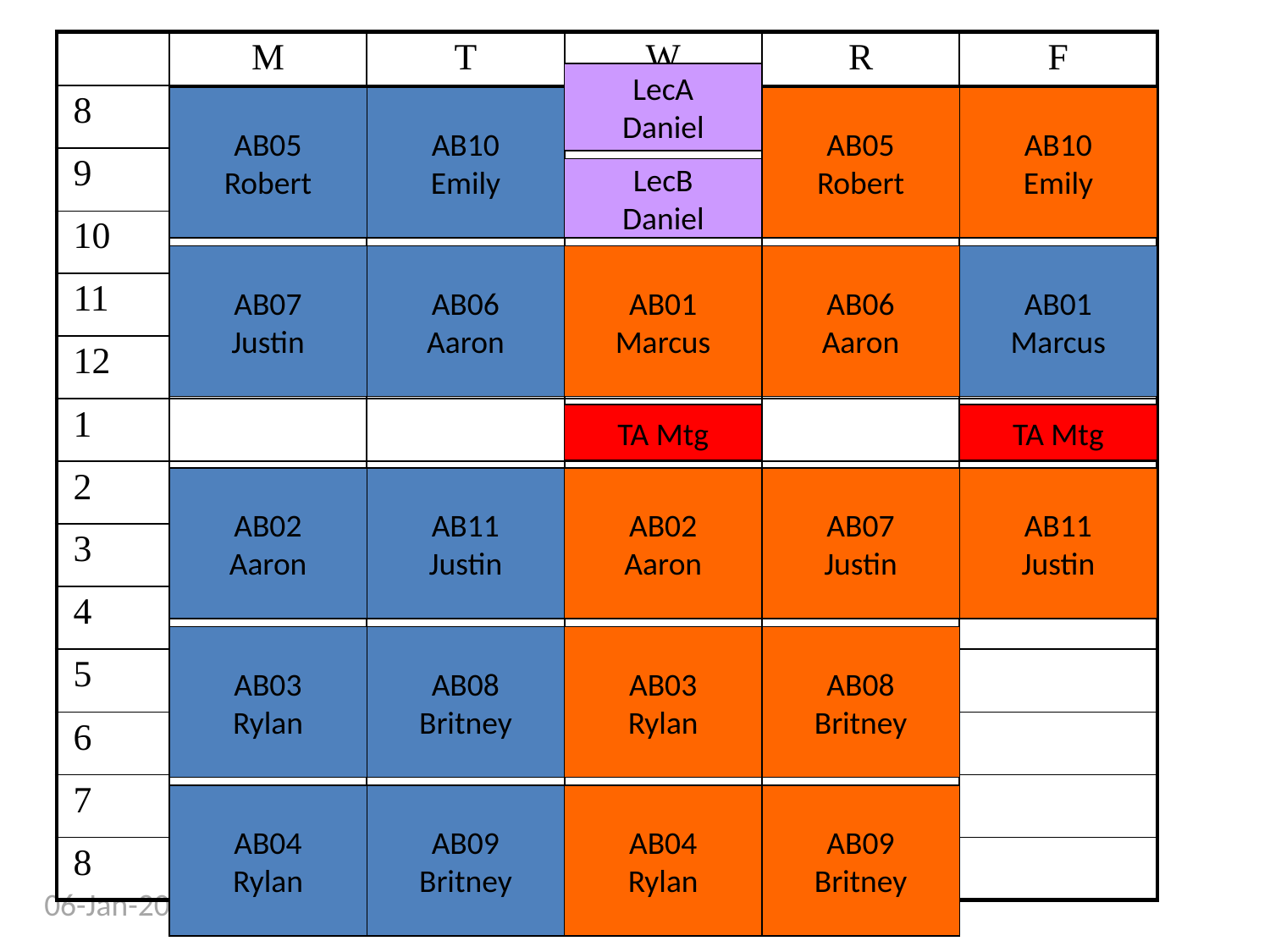

|  | M | T | W | R | F |
| --- | --- | --- | --- | --- | --- |
| 8 |  |  |  |  |  |
| 9 |  |  |  |  |  |
| 10 |  |  |  |  |  |
| 11 |  |  |  |  |  |
| 12 |  |  |  |  |  |
| 1 |  |  |  |  |  |
| 2 |  |  |  |  |  |
| 3 |  |  |  |  |  |
| 4 |  |  |  |  |  |
| 5 |  |  |  |  |  |
| 6 |  |  |  |  |  |
| 7 |  |  |  |  |  |
| 8 |  |  |  |  |  |
LecA
Daniel
AB05
Robert
AB10
Emily
AB05
Robert
AB10
Emily
LecB
Daniel
AB07
Justin
AB06
Aaron
AB01
Marcus
AB06
Aaron
AB01
Marcus
TA Mtg
TA Mtg
AB02
Aaron
AB11
Justin
AB02
Aaron
AB07
Justin
AB11
Justin
AB03
Rylan
AB08
Britney
AB03
Rylan
AB08
Britney
AB04
Rylan
AB09
Britney
AB04
Rylan
AB09
Britney